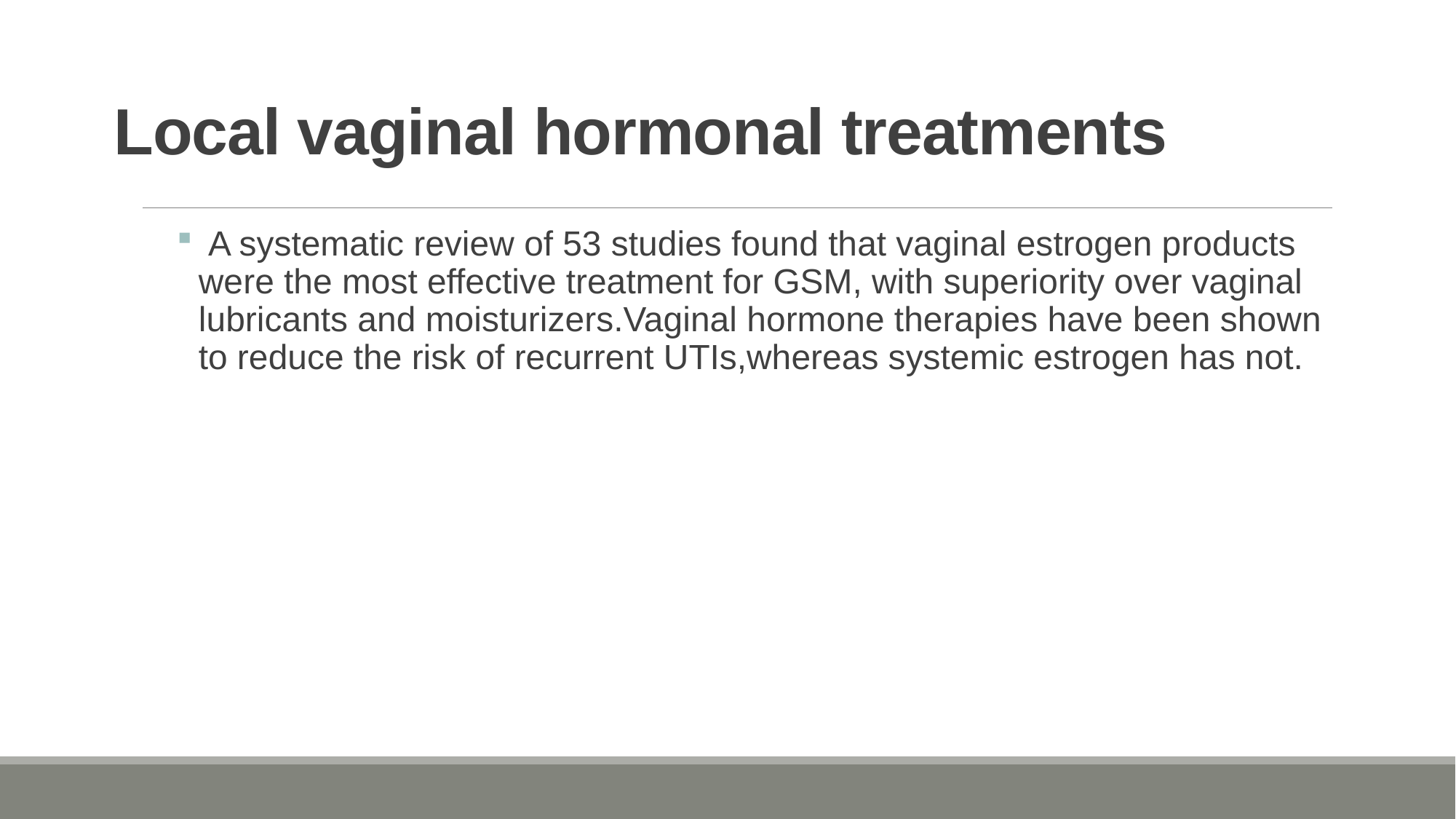

# Local vaginal hormonal treatments
 A systematic review of 53 studies found that vaginal estrogen products were the most effective treatment for GSM, with superiority over vaginal lubricants and moisturizers.Vaginal hormone therapies have been shown to reduce the risk of recurrent UTIs,whereas systemic estrogen has not.